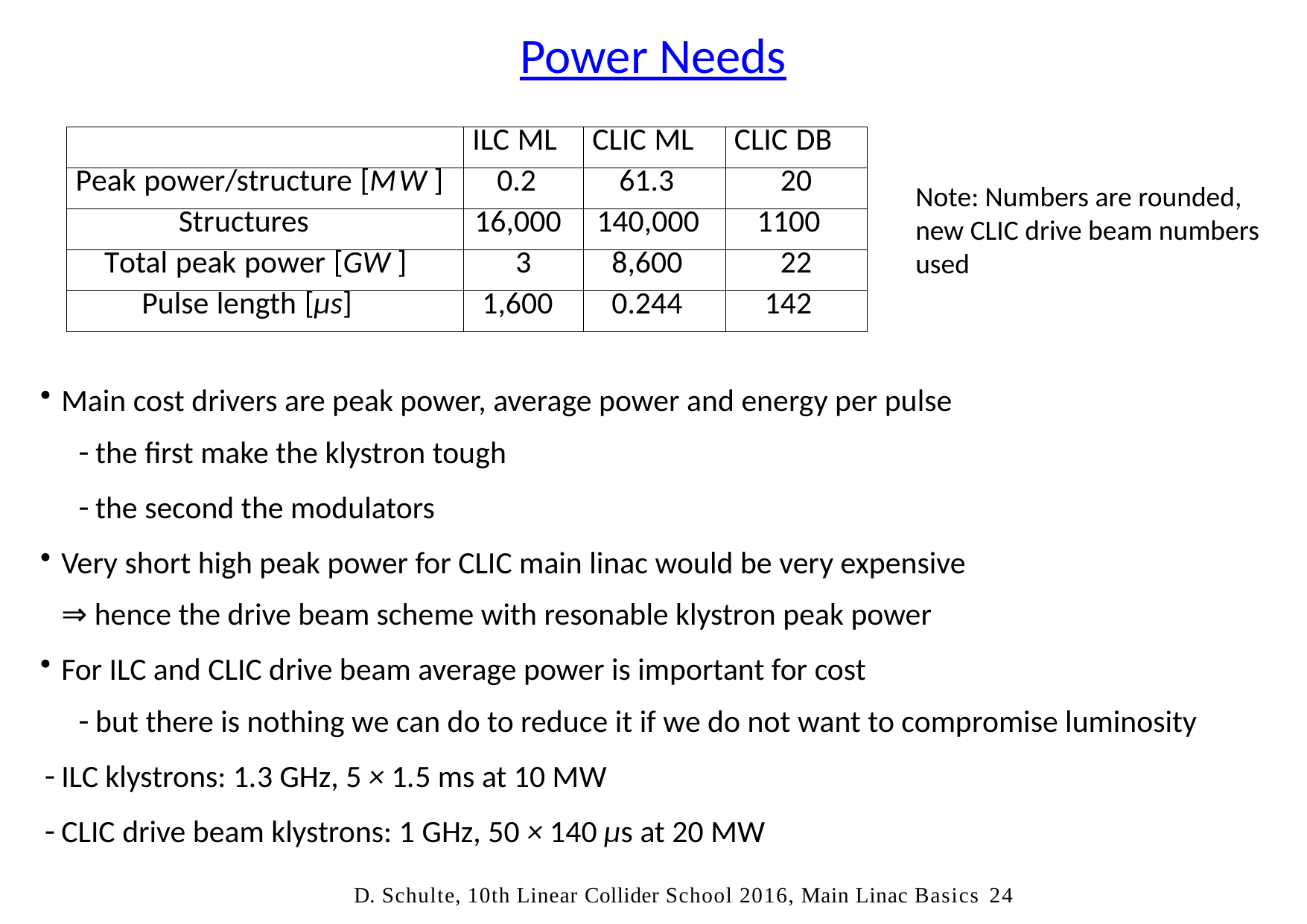

# Power Needs
|  | ILC ML | CLIC ML | CLIC DB |
| --- | --- | --- | --- |
| Peak power/structure [MW ] | 0.2 | 61.3 | 20 |
| Structures | 16,000 | 140,000 | 1100 |
| Total peak power [GW ] | 3 | 8,600 | 22 |
| Pulse length [µs] | 1,600 | 0.244 | 142 |
Note: Numbers are rounded, new CLIC drive beam numbers used
Main cost drivers are peak power, average power and energy per pulse
the first make the klystron tough
the second the modulators
Very short high peak power for CLIC main linac would be very expensive
⇒ hence the drive beam scheme with resonable klystron peak power
For ILC and CLIC drive beam average power is important for cost
but there is nothing we can do to reduce it if we do not want to compromise luminosity
ILC klystrons: 1.3 GHz, 5 × 1.5 ms at 10 MW
CLIC drive beam klystrons: 1 GHz, 50 × 140 µs at 20 MW
D. Schulte, 10th Linear Collider School 2016, Main Linac Basics	24